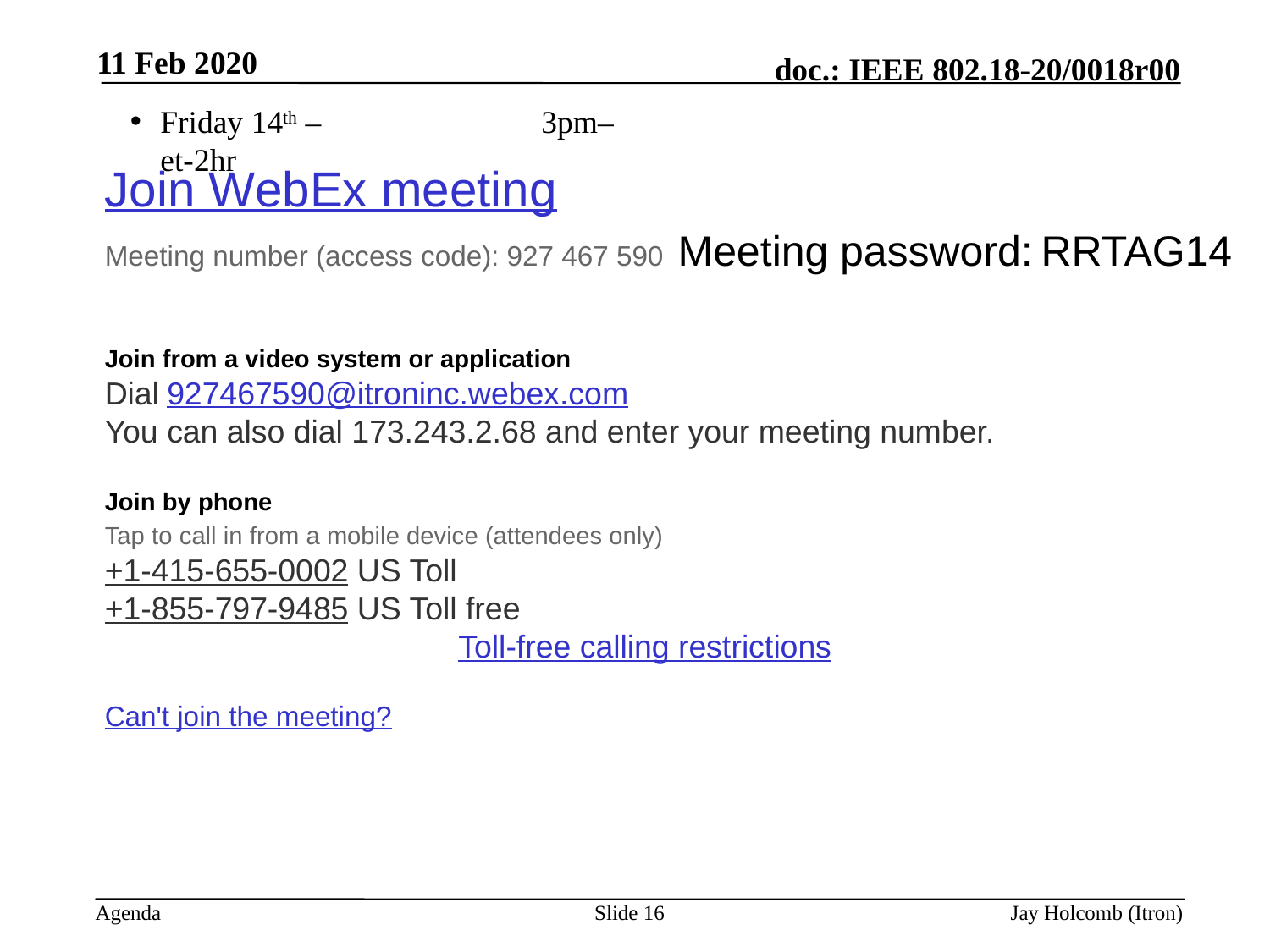

11 Feb 2020
 
 
Join WebEx meeting  
Meeting number (access code): 927 467 590 Meeting password: RRTAG14   
Join from a video system or application
Dial 927467590@itroninc.webex.com 
You can also dial 173.243.2.68 and enter your meeting number.  
 
Join by phone 
Tap to call in from a mobile device (attendees only) 
+1-415-655-0002 US Toll 
+1-855-797-9485 US Toll free 
Global call-in numbers  |  Toll-free calling restrictions  
 
Can't join the meeting?
Friday 14th – 		3pm–et-2hr
Slide 16
Jay Holcomb (Itron)